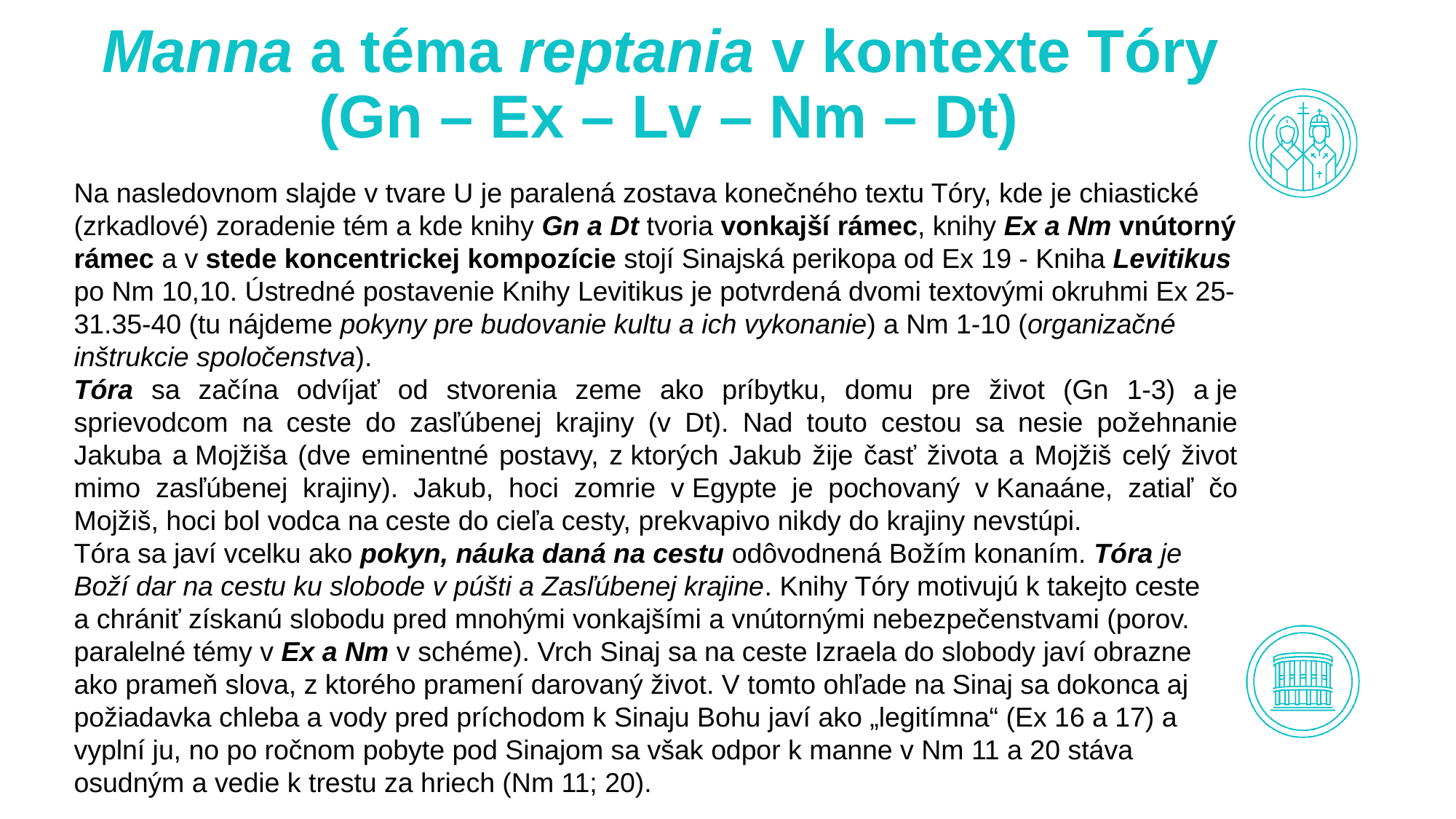

# Manna a téma reptania v kontexte Tóry (Gn – Ex – Lv – Nm – Dt)
Na nasledovnom slajde v tvare U je paralená zostava konečného textu Tóry, kde je chiastické (zrkadlové) zoradenie tém a kde knihy Gn a Dt tvoria vonkajší rámec, knihy Ex a Nm vnútorný rámec a v stede koncentrickej kompozície stojí Sinajská perikopa od Ex 19 - Kniha Levitikus po Nm 10,10. Ústredné postavenie Knihy Levitikus je potvrdená dvomi textovými okruhmi Ex 25-31.35-40 (tu nájdeme pokyny pre budovanie kultu a ich vykonanie) a Nm 1-10 (organizačné inštrukcie spoločenstva).
Tóra sa začína odvíjať od stvorenia zeme ako príbytku, domu pre život (Gn 1-3) a je sprievodcom na ceste do zasľúbenej krajiny (v Dt). Nad touto cestou sa nesie požehnanie Jakuba a Mojžiša (dve eminentné postavy, z ktorých Jakub žije časť života a Mojžiš celý život mimo zasľúbenej krajiny). Jakub, hoci zomrie v Egypte je pochovaný v Kanaáne, zatiaľ čo Mojžiš, hoci bol vodca na ceste do cieľa cesty, prekvapivo nikdy do krajiny nevstúpi.
Tóra sa javí vcelku ako pokyn, náuka daná na cestu odôvodnená Božím konaním. Tóra je Boží dar na cestu ku slobode v púšti a Zasľúbenej krajine. Knihy Tóry motivujú k takejto ceste a chrániť získanú slobodu pred mnohými vonkajšími a vnútornými nebezpečenstvami (porov.  paralelné témy v Ex a Nm v schéme). Vrch Sinaj sa na ceste Izraela do slobody javí obrazne ako prameň slova, z ktorého pramení darovaný život. V tomto ohľade na Sinaj sa dokonca aj požiadavka chleba a vody pred príchodom k Sinaju Bohu javí ako „legitímna“ (Ex 16 a 17) a vyplní ju, no po ročnom pobyte pod Sinajom sa však odpor k manne v Nm 11 a 20 stáva osudným a vedie k trestu za hriech (Nm 11; 20).